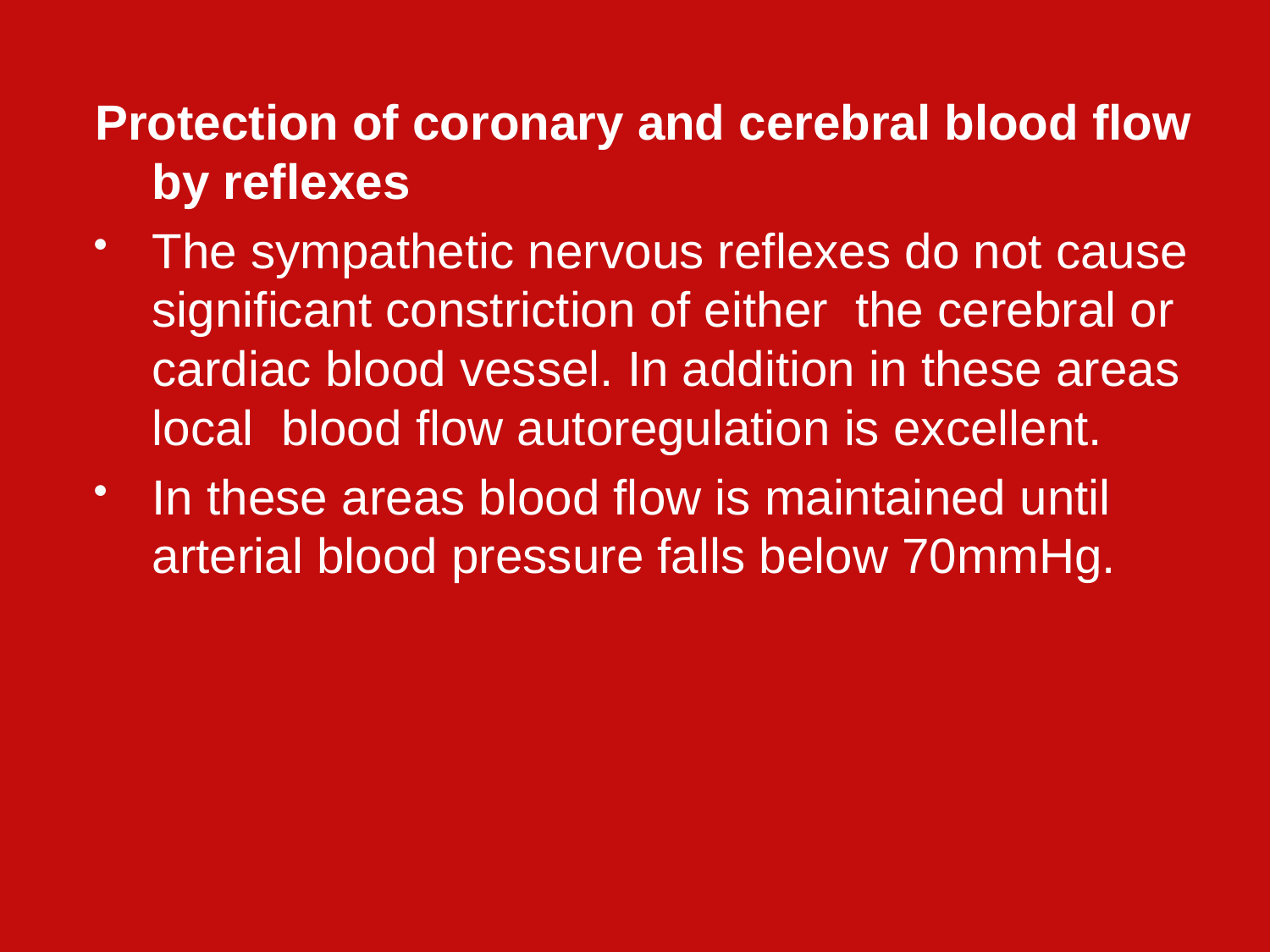

Protection of coronary and cerebral blood flow by reflexes
The sympathetic nervous reflexes do not cause significant constriction of either  the cerebral or cardiac blood vessel. In addition in these areas local  blood flow autoregulation is excellent.
In these areas blood flow is maintained until arterial blood pressure falls below 70mmHg.